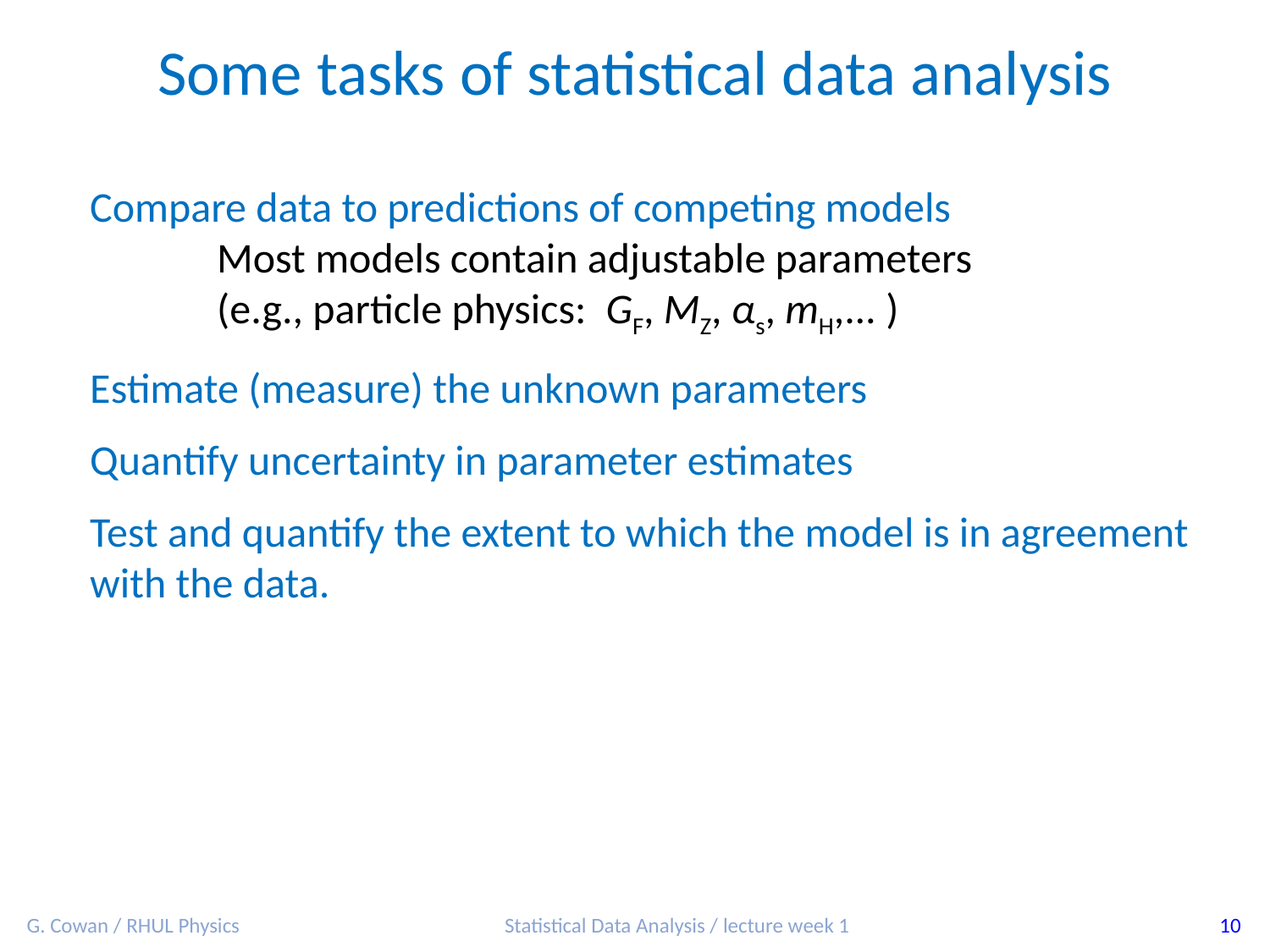

Some tasks of statistical data analysis
Compare data to predictions of competing models
	Most models contain adjustable parameters
	(e.g., particle physics:  GF, MZ, αs, mH,... )
Estimate (measure) the unknown parameters
Quantify uncertainty in parameter estimates
Test and quantify the extent to which the model is in agreement with the data.
G. Cowan / RHUL Physics
Statistical Data Analysis / lecture week 1
10